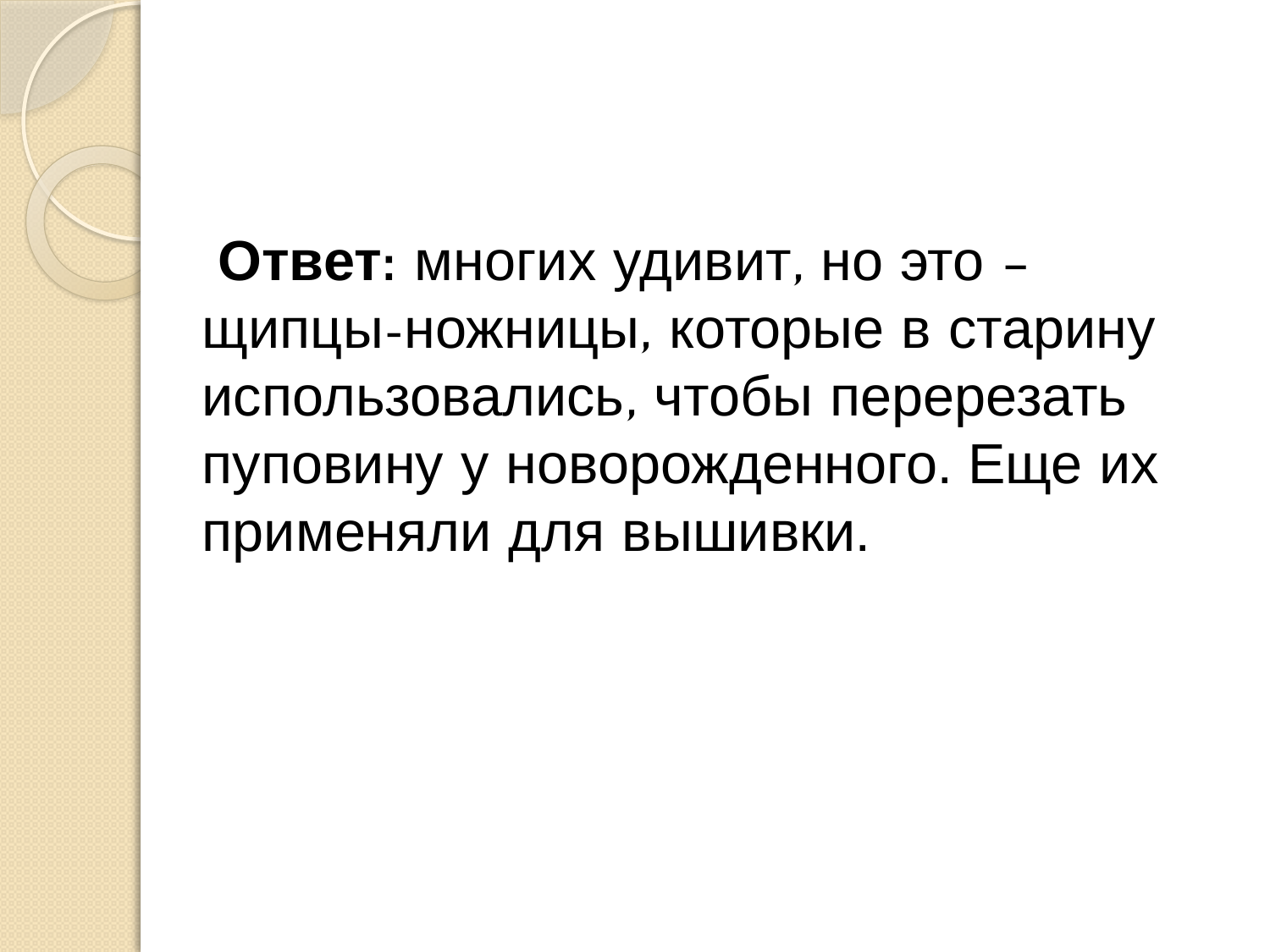

Ответ: многих удивит, но это – щипцы-ножницы, которые в старину использовались, чтобы перерезать пуповину у новорожденного. Еще их применяли для вышивки.